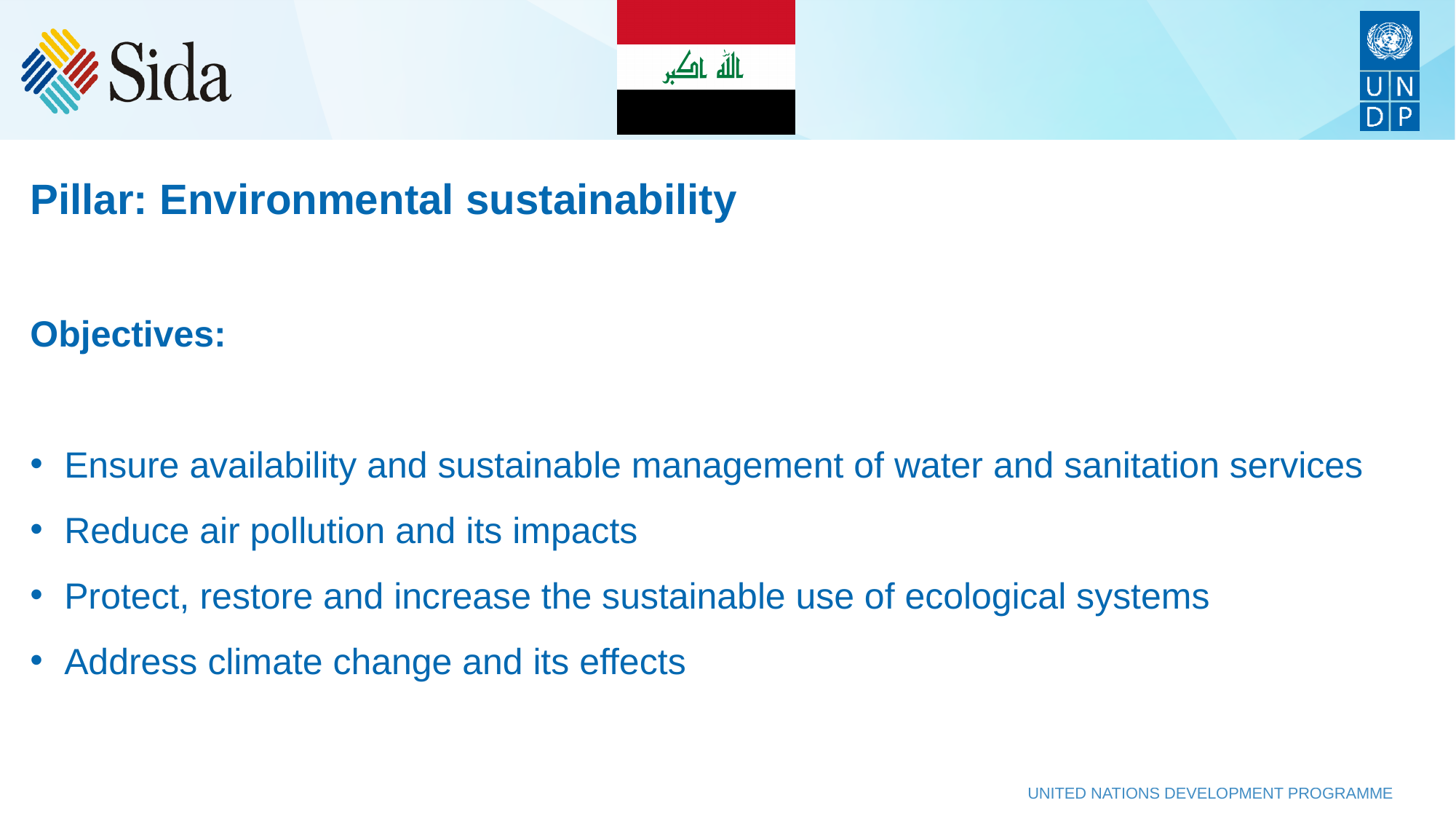

Pillar: Environmental sustainability

Objectives:

Ensure availability and sustainable management of water and sanitation services
Reduce air pollution and its impacts
Protect, restore and increase the sustainable use of ecological systems
Address climate change and its effects